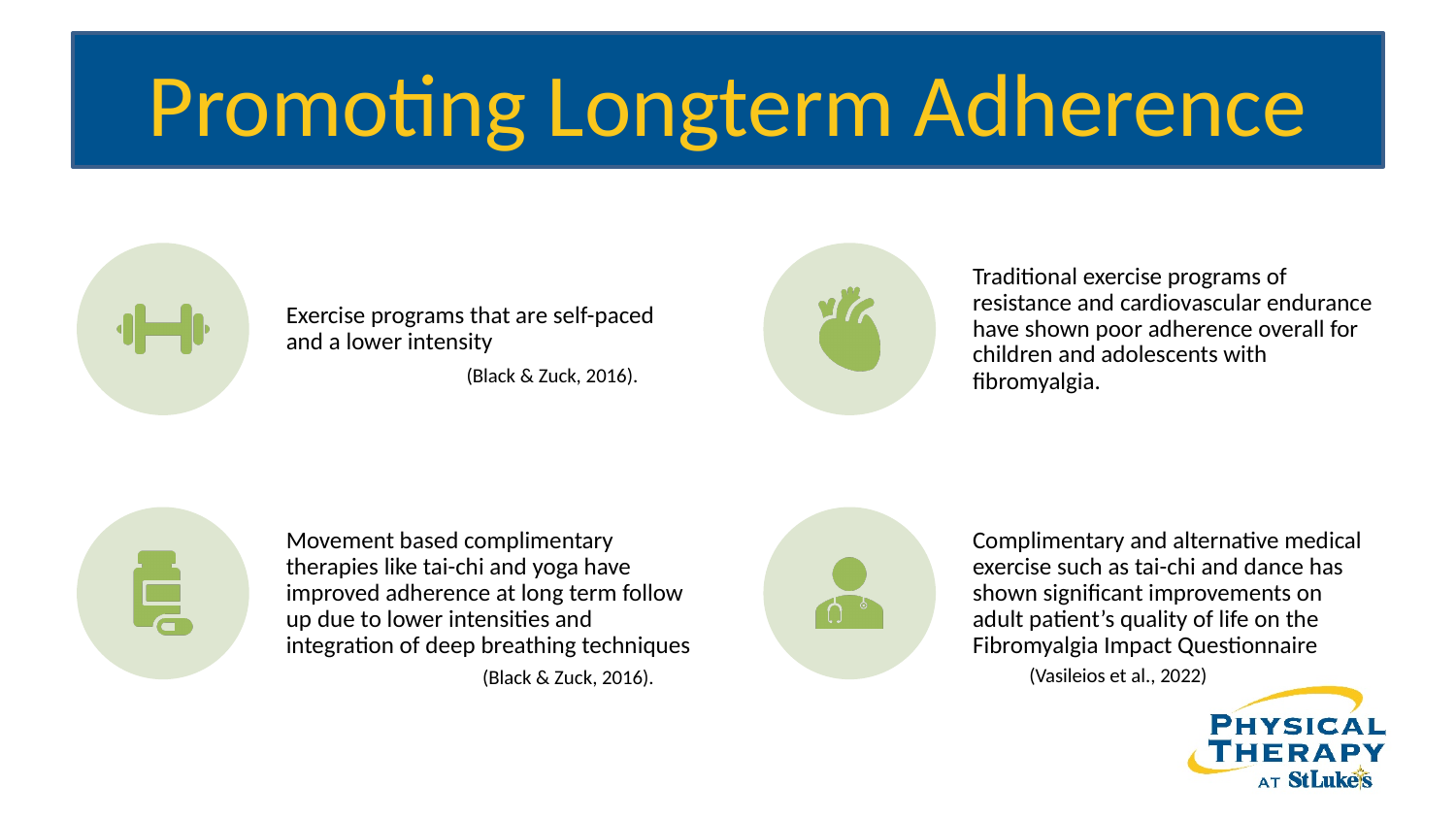

# Promoting Longterm Adherence
Exercise programs that are self-paced and a lower intensity
Traditional exercise programs of resistance and cardiovascular endurance have shown poor adherence overall for children and adolescents with fibromyalgia.
Movement based complimentary therapies like tai-chi and yoga have  improved adherence at long term follow up due to lower intensities and integration of deep breathing techniques
Complimentary and alternative medical exercise such as tai-chi and dance has shown significant improvements on adult patient’s quality of life on the Fibromyalgia Impact Questionnaire
(Black & Zuck, 2016).

(Vasileios et al., 2022)
(Black & Zuck, 2016).